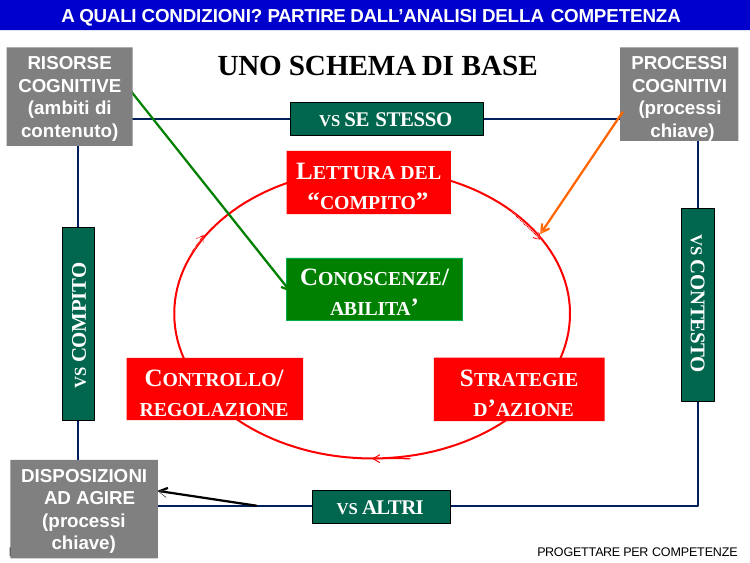

A QUALI CONDIZIONI? PARTIRE DALL’ANALISI DELLA COMPETENZA
SFP – a.a. 2008/09	DIDATTICA GENERALE
# UNO SCHEMA DI BASE

PROCESSI
COGNITIVI
(processi  chiave)
RISORSE
COGNITIVE
(ambiti di

VS SE STESSO
contenuto)

LETTURA DEL
“COMPITO”

VS CONTESTO
CONOSCENZE/
ABILITA’
VS COMPITO
CONTROLLO/
REGOLAZIONE
STRATEGIE  D’AZIONE

DISPOSIZIONI  AD AGIRE

VS ALTRI
(processi
chiave)
PROGETTARE PER COMPETENZE
MARIO CASTOLDI